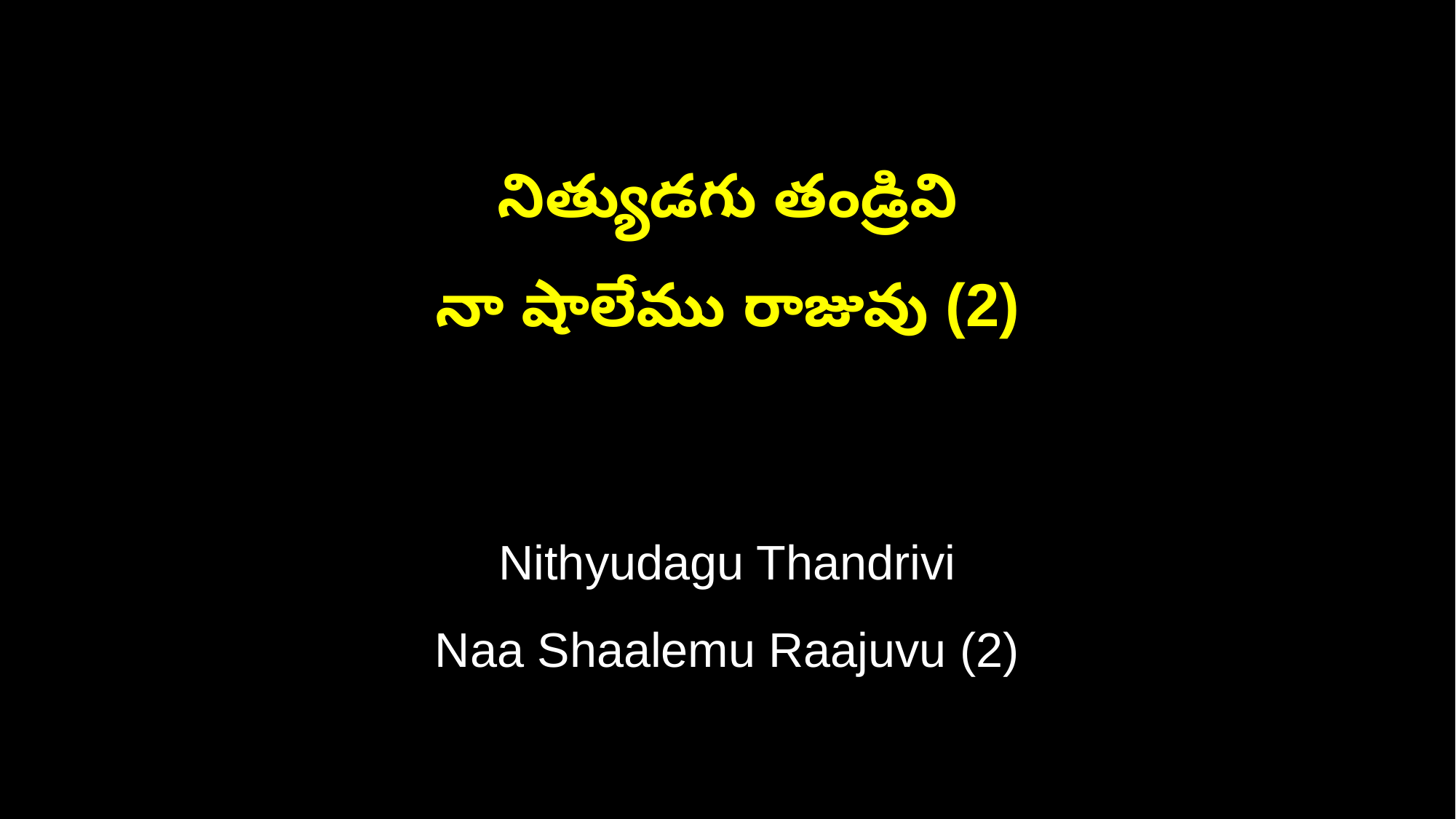

నిత్యుడగు తండ్రివి
నా షాలేము రాజువు (2)
Nithyudagu Thandrivi
Naa Shaalemu Raajuvu (2)